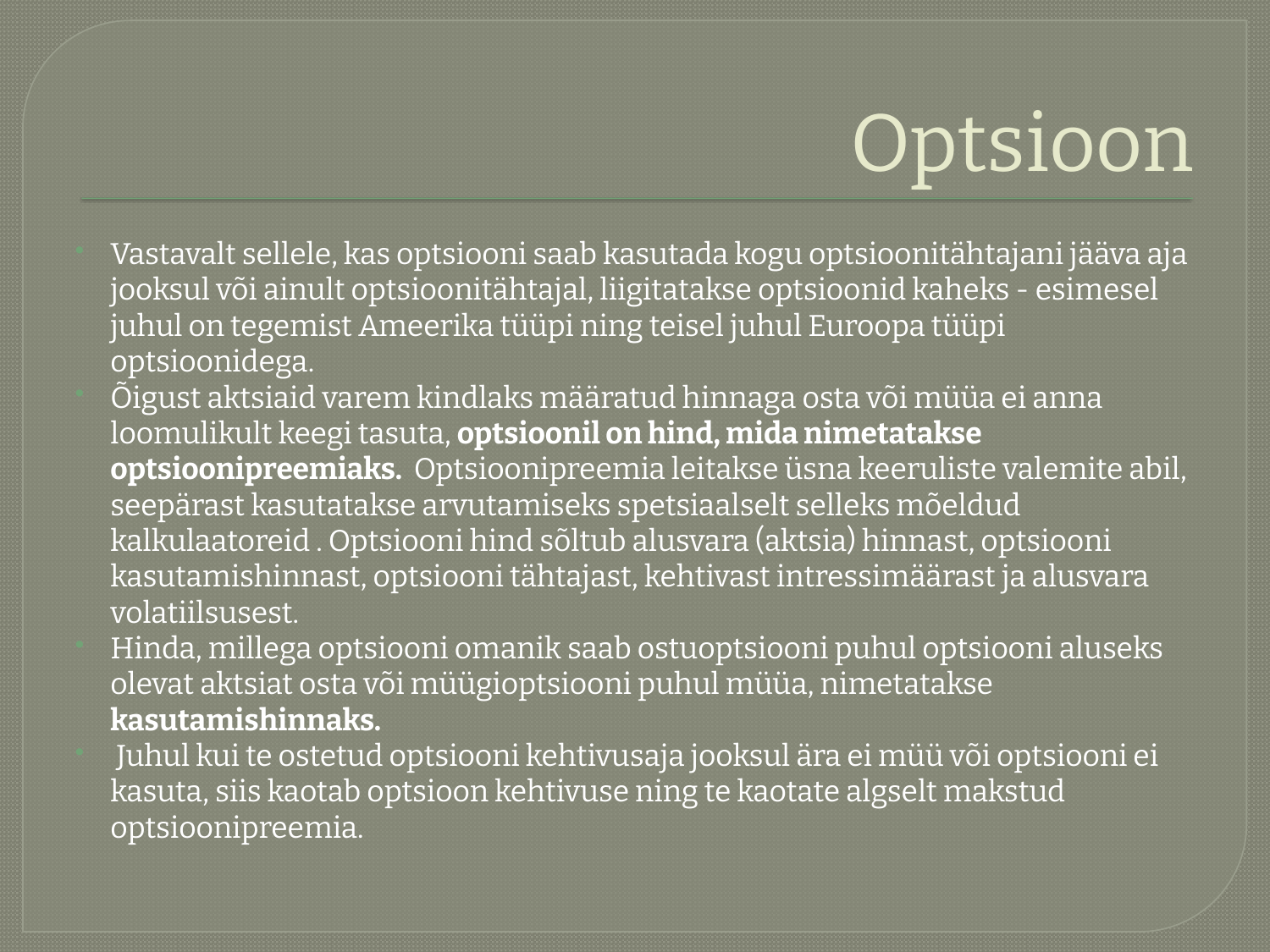

# Optsioon
Vastavalt sellele, kas optsiooni saab kasutada kogu optsioonitähtajani jääva aja jooksul või ainult optsioonitähtajal, liigitatakse optsioonid kaheks - esimesel juhul on tegemist Ameerika tüüpi ning teisel juhul Euroopa tüüpi optsioonidega.
Õigust aktsiaid varem kindlaks määratud hinnaga osta või müüa ei anna loomulikult keegi tasuta, optsioonil on hind, mida nimetatakse optsioonipreemiaks.  Optsioonipreemia leitakse üsna keeruliste valemite abil, seepärast kasutatakse arvutamiseks spetsiaalselt selleks mõeldud kalkulaatoreid . Optsiooni hind sõltub alusvara (aktsia) hinnast, optsiooni kasutamishinnast, optsiooni tähtajast, kehtivast intressimäärast ja alusvara volatiilsusest.
Hinda, millega optsiooni omanik saab ostuoptsiooni puhul optsiooni aluseks olevat aktsiat osta või müügioptsiooni puhul müüa, nimetatakse kasutamishinnaks.
 Juhul kui te ostetud optsiooni kehtivusaja jooksul ära ei müü või optsiooni ei kasuta, siis kaotab optsioon kehtivuse ning te kaotate algselt makstud optsioonipreemia.